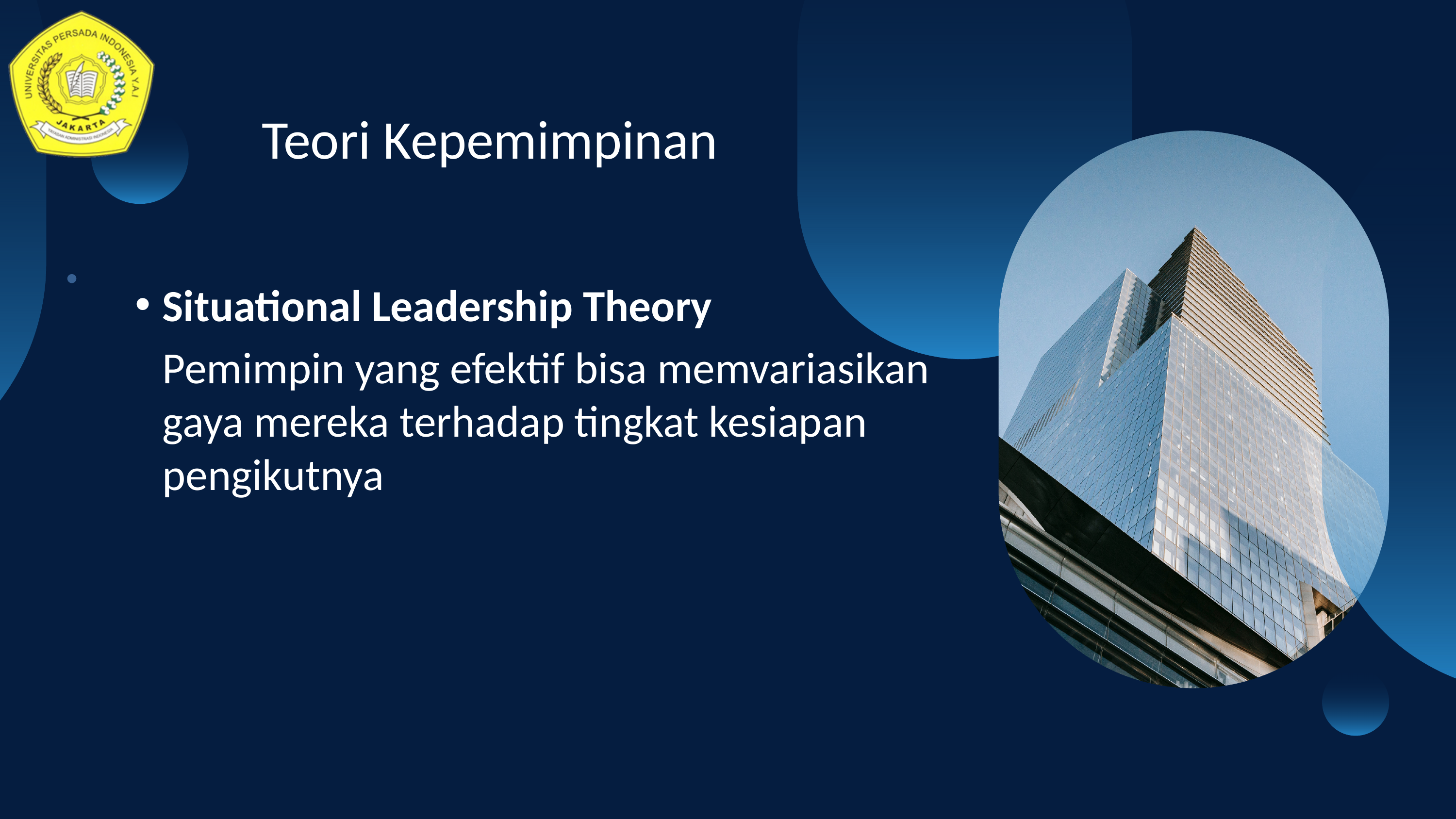

Teori Kepemimpinan

Situational Leadership Theory
	Pemimpin yang efektif bisa memvariasikan gaya mereka terhadap tingkat kesiapan pengikutnya